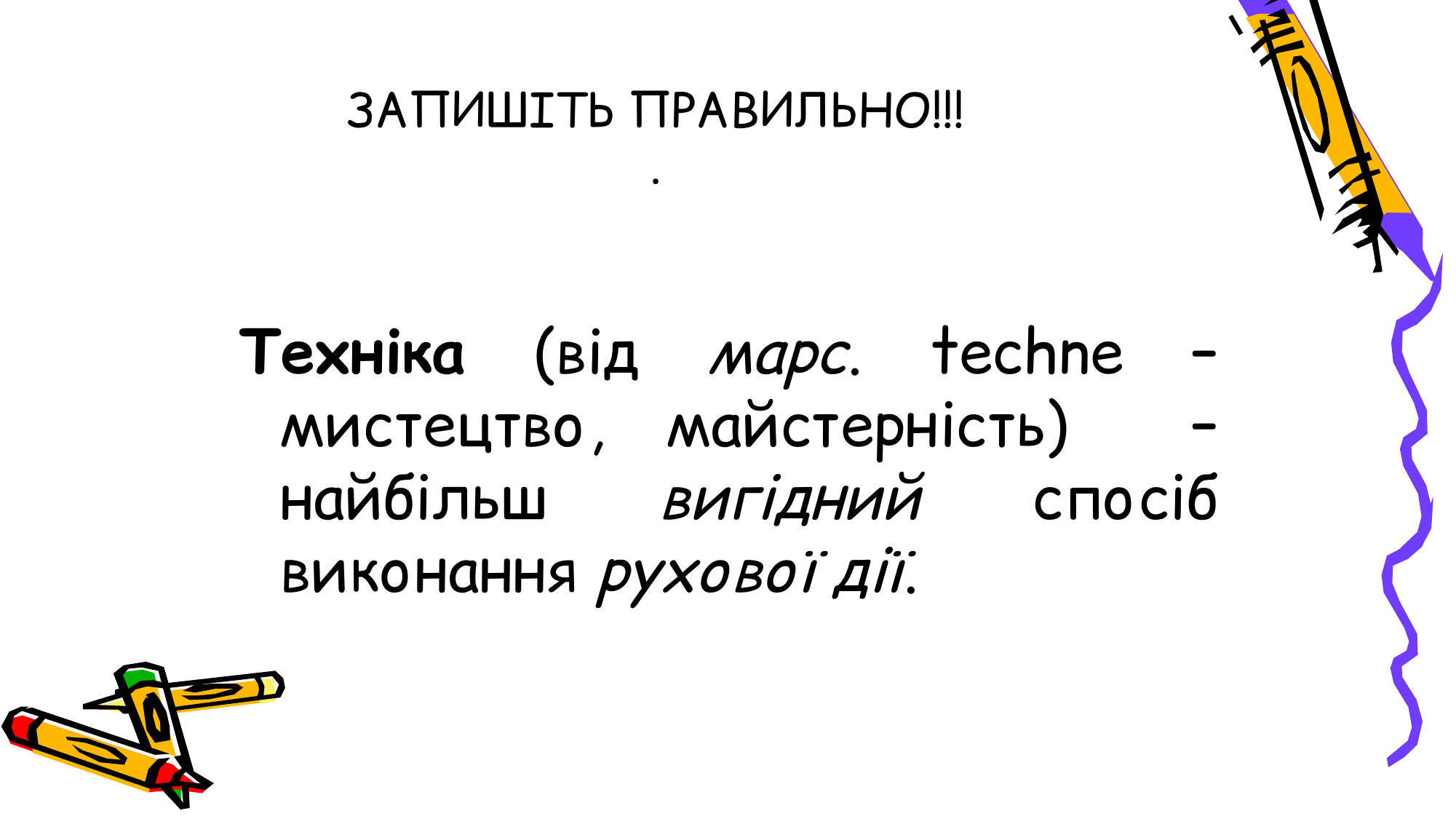

ЗАПИШІТЬ ПРАВИЛЬНО!!!
.

Техніка (від марс. techne – мистецтво, майстерність)  – найбільш вигідний спосіб виконання рухової дії.